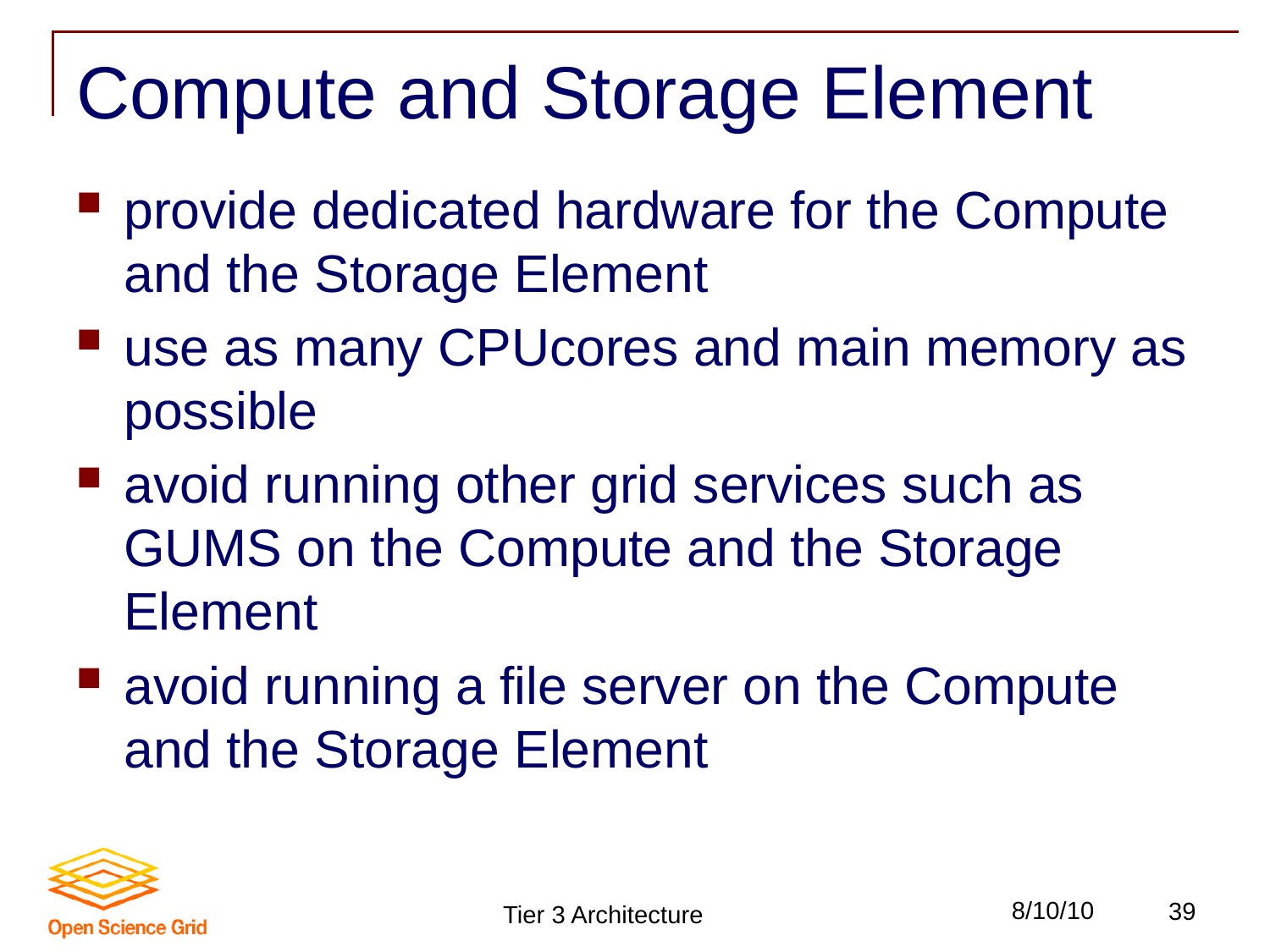

# Compute and Storage Element
provide dedicated hardware for the Compute and the Storage Element
use as many CPUcores and main memory as possible
avoid running other grid services such as GUMS on the Compute and the Storage Element
avoid running a file server on the Compute and the Storage Element
Tier 3 Architecture
8/10/10
39